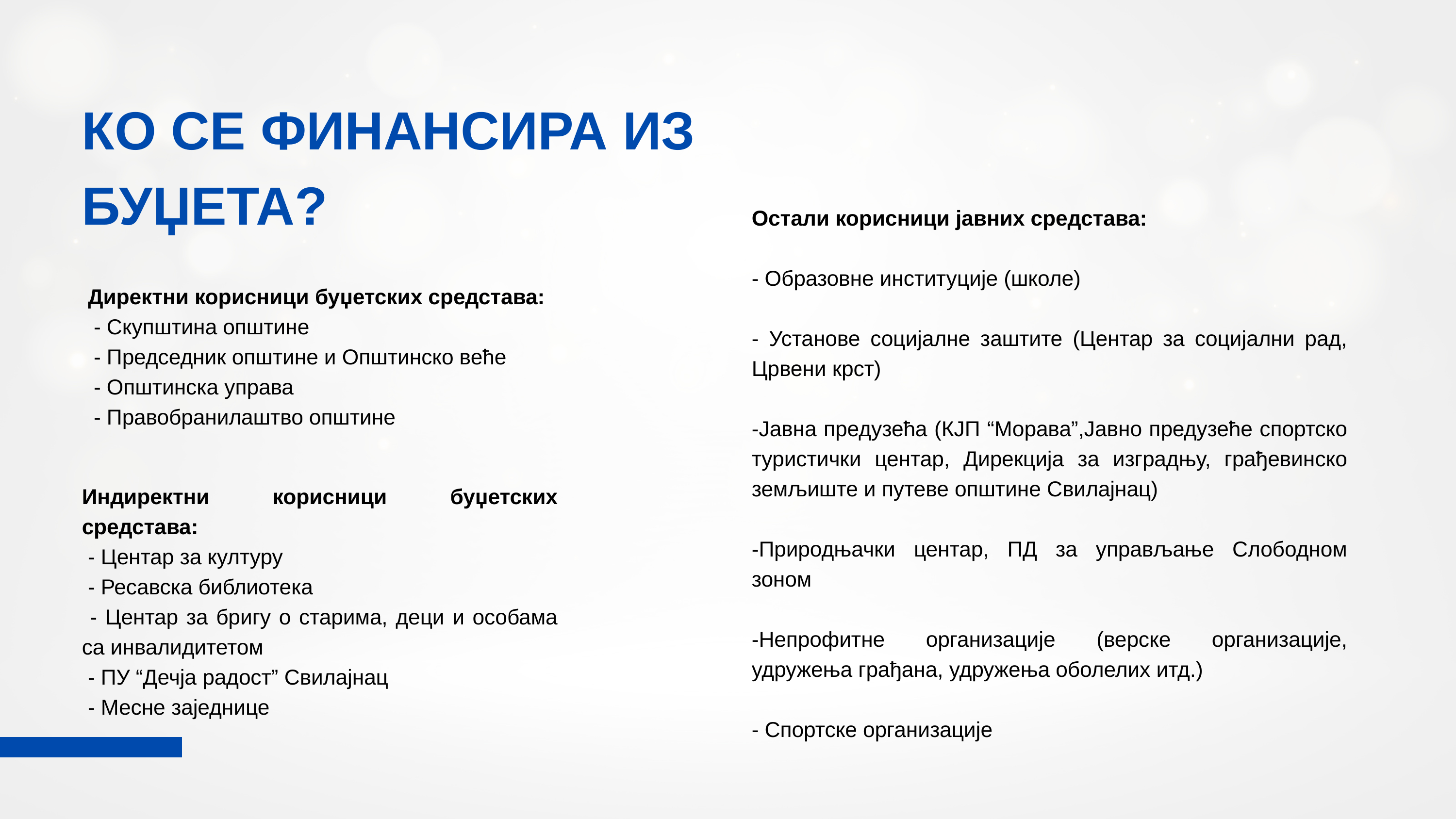

КО СЕ ФИНАНСИРА ИЗ БУЏЕТА?
Остали корисници јавних средстава:

- Образовне институције (школе)

- Установе социјалне заштите (Центар за социјални рад, Црвени крст)

-Јавна предузећа (КЈП “Морава”,Јавно предузеће спортско туристички центар, Дирекција за изградњу, грађевинско земљиште и путеве општине Свилајнац)

-Природњачки центар, ПД за управљање Слободном зоном

-Непрофитне организације (верске организације, удружења грађана, удружења оболелих итд.)

- Спортске организације

 Директни корисници буџетских средстава:
  - Скупштина општине
  - Председник општине и Општинско веће
  - Општинска управа
  - Правобранилаштво општине

Индиректни корисници буџетских средстава:
 - Центар за културу
 - Ресавска библиотека
 - Центар за бригу о старима, деци и особама са инвалидитетом
 - ПУ “Дечја радост” Свилајнац
 - Месне заједнице